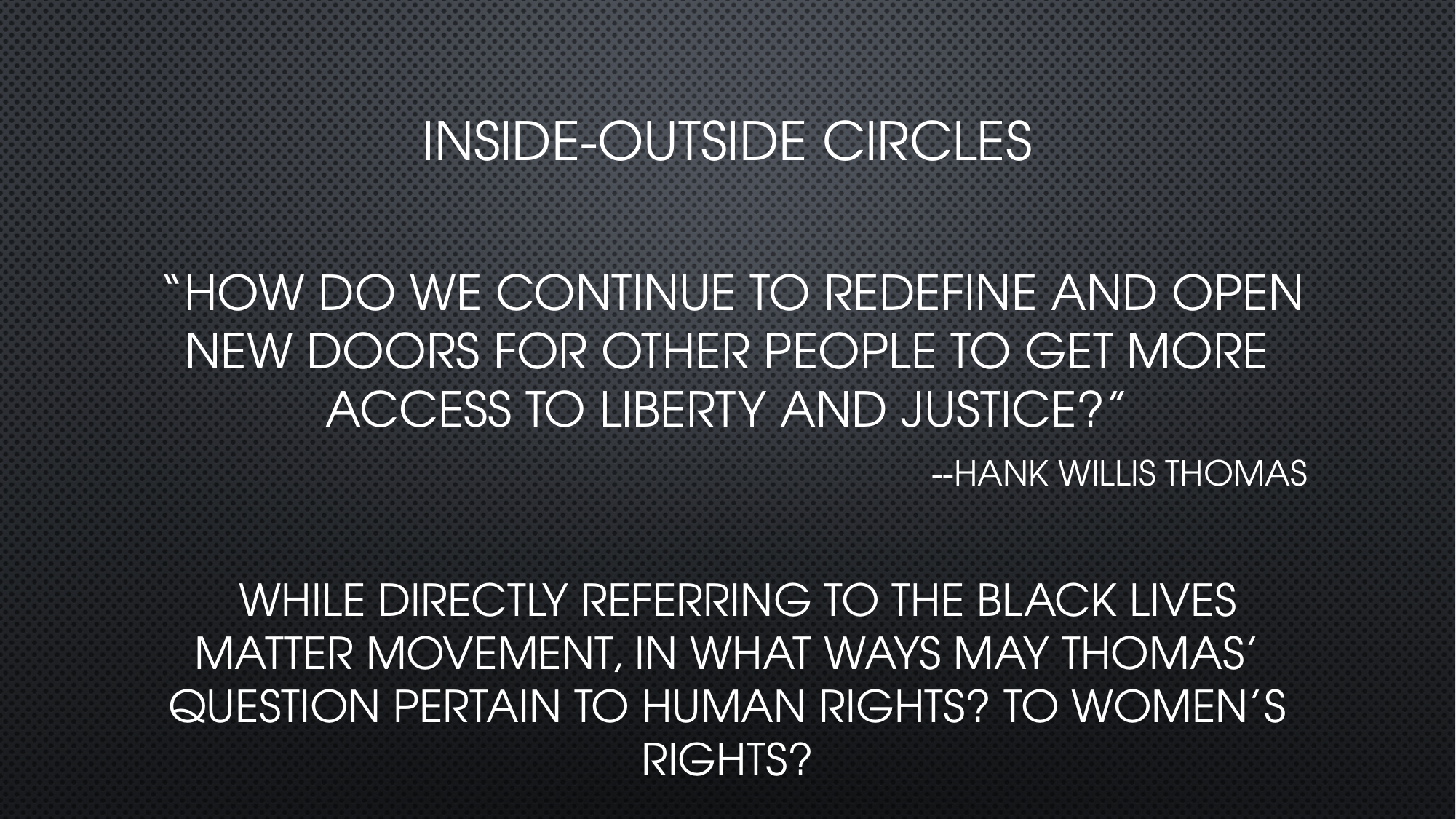

# Inside-outside Circles
 “How do we continue to redefine and open new doors for other people to get more access to liberty and justice?”
--Hank Willis Thomas

  While directly referring to the Black Lives Matter movement, in what ways may Thomas’ question pertain to human rights? To women’s rights?